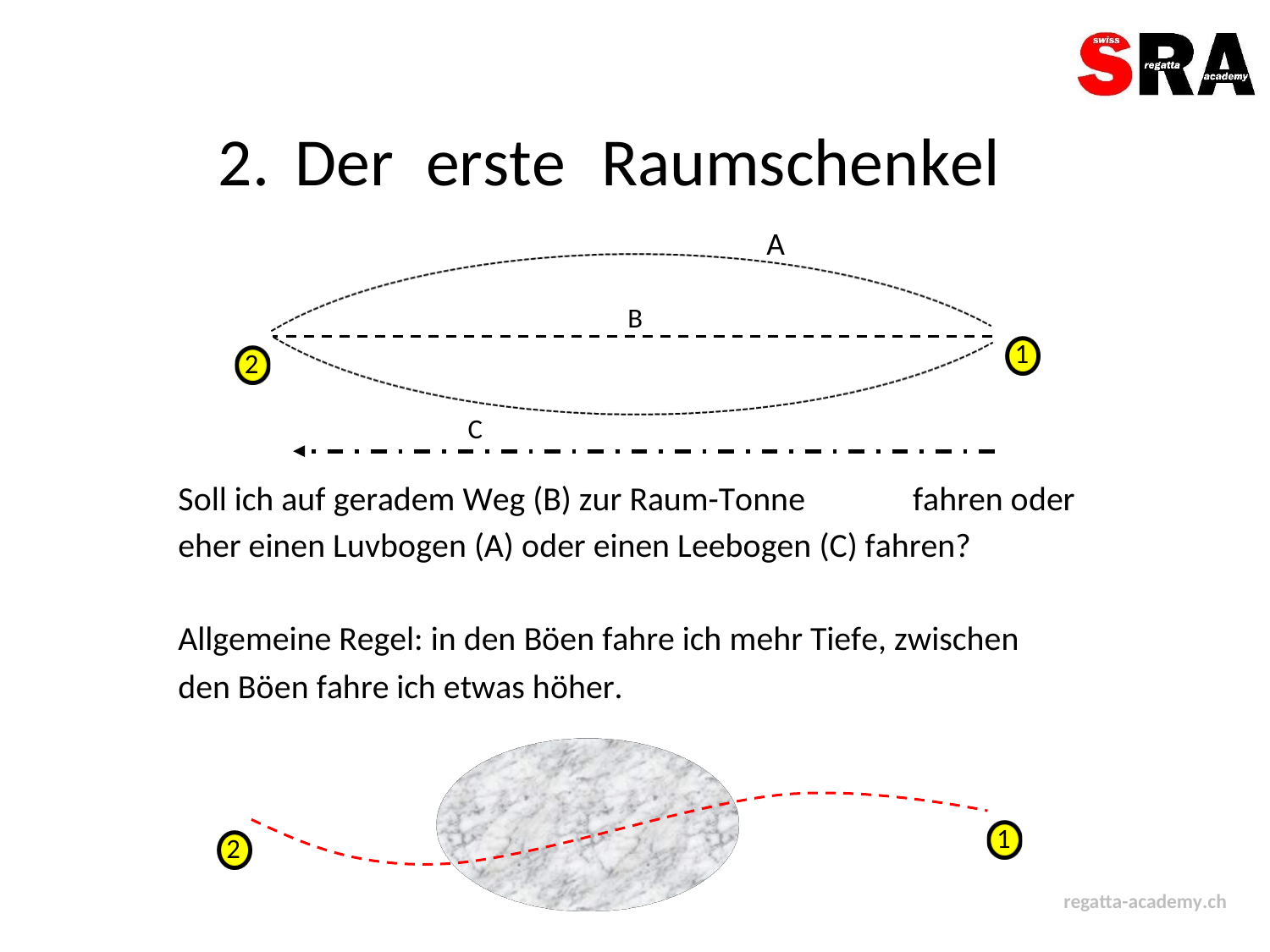

2.
Der
erste
Raumschenkel
A

B

1

2
C
Soll ich auf geradem Weg (B) zur Raum-Tonne
fahren oder
eher einen Luvbogen (A) oder einen Leebogen (C) fahren?
Allgemeine Regel: in den Böen fahre ich mehr Tiefe, zwischen
den Böen fahre ich etwas höher.

1

2
regatta-academy.ch